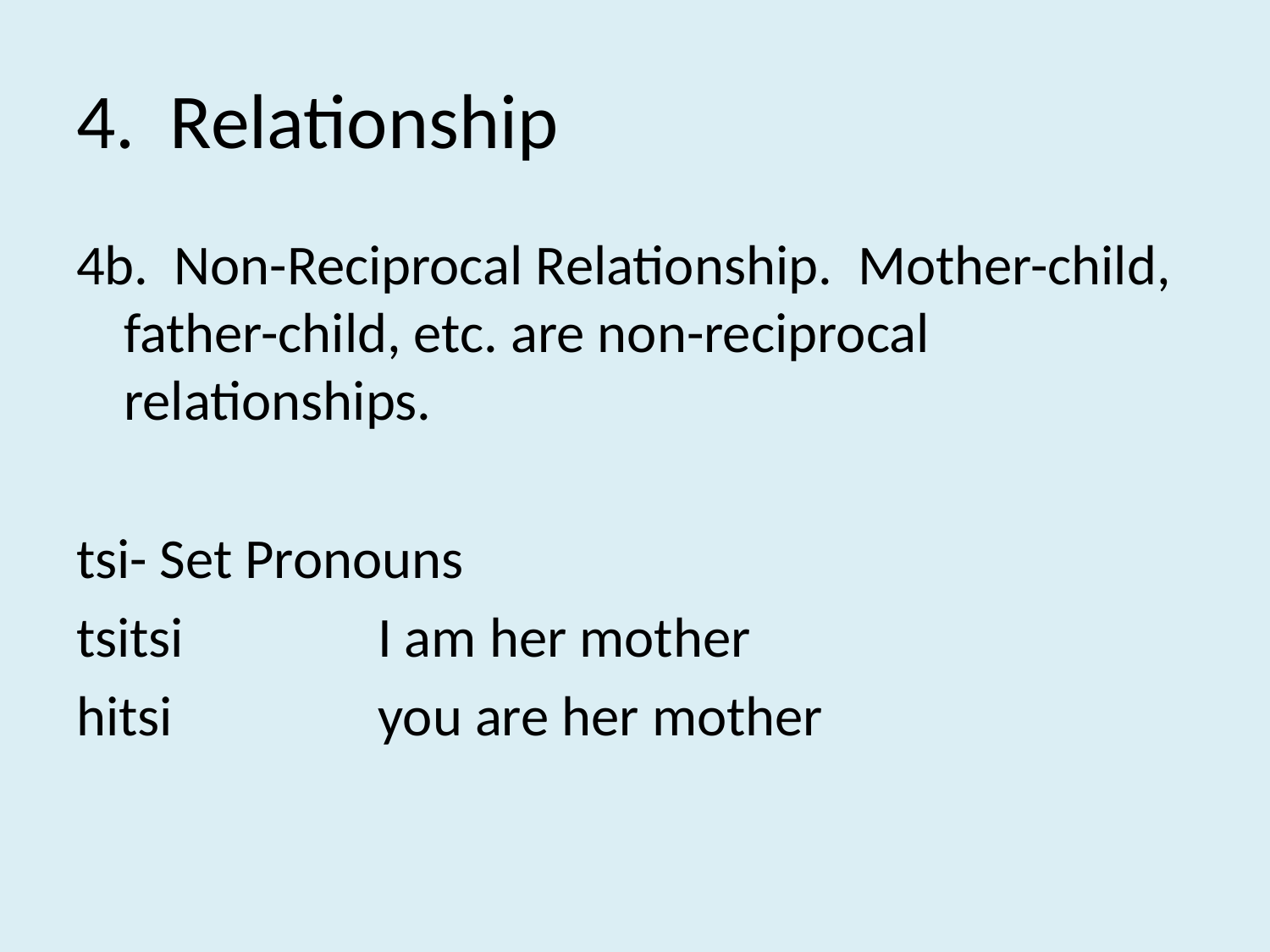

# 4.  Relationship
4b.  Non-Reciprocal Relationship.  Mother-child, father-child, etc. are non-reciprocal relationships.

tsi- Set Pronouns
tsitsi		I am her mother
hitsi		you are her mother